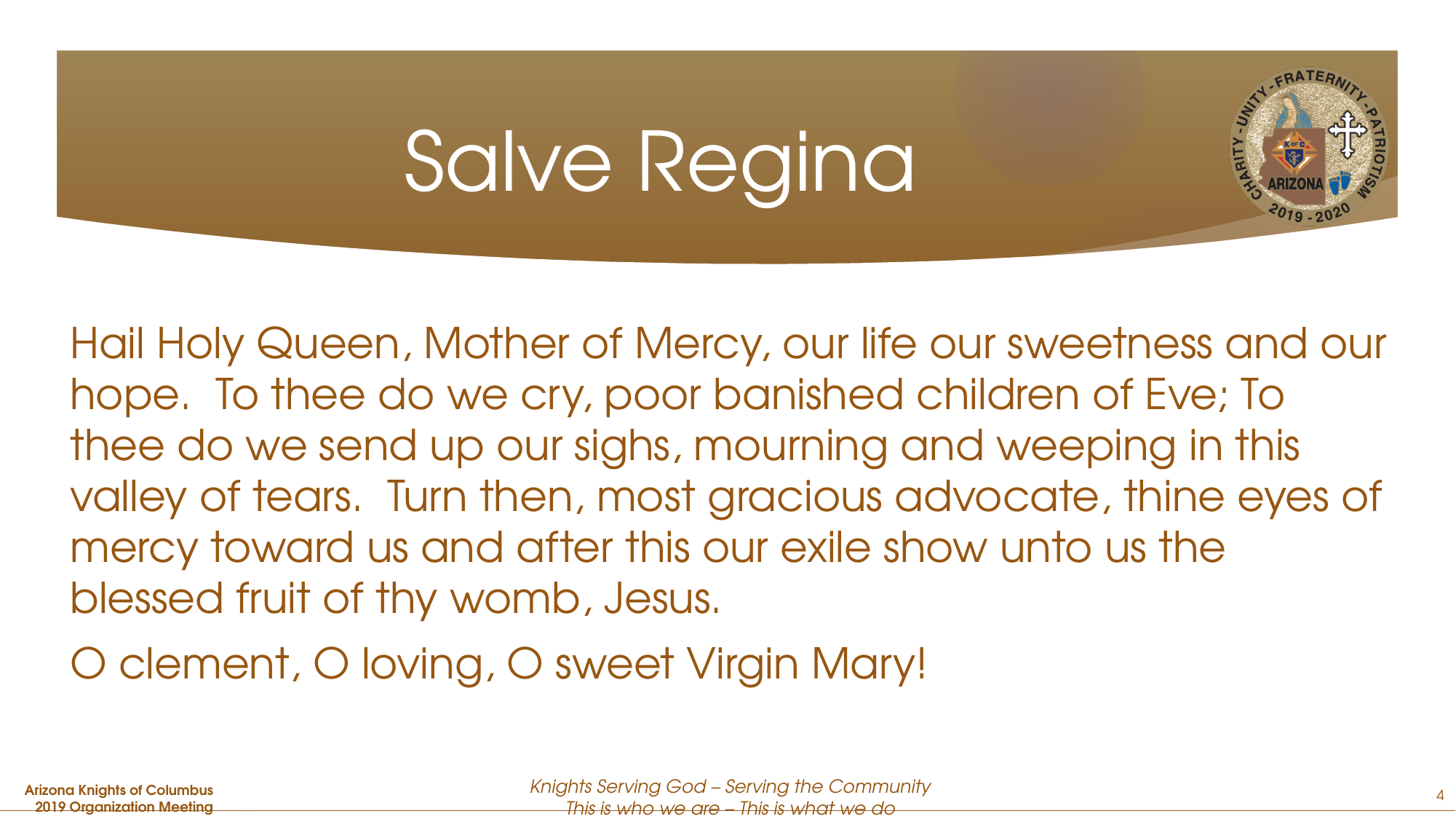

# Salve Regina
Hail Holy Queen, Mother of Mercy, our life our sweetness and our hope.  To thee do we cry, poor banished children of Eve; To thee do we send up our sighs, mourning and weeping in this valley of tears.  Turn then, most gracious advocate, thine eyes of mercy toward us and after this our exile show unto us the blessed fruit of thy womb, Jesus.
O clement, O loving, O sweet Virgin Mary!

4
Knights Serving God – Serving the Community
This is who we are – This is what we do
Arizona Knights of Columbus
2019 Organization Meeting